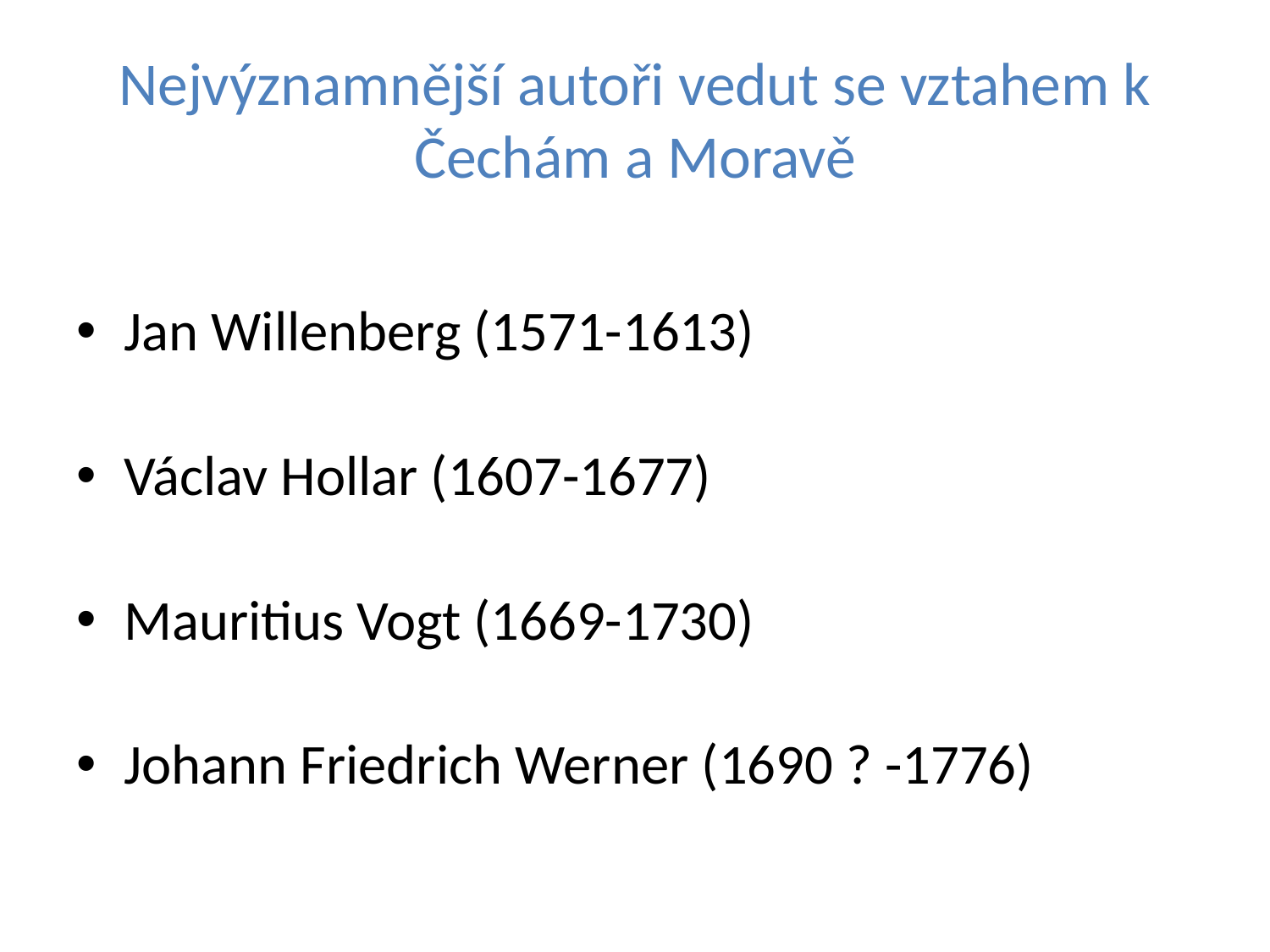

# Nejvýznamnější autoři vedut se vztahem k Čechám a Moravě
Jan Willenberg (1571-1613)

Václav Hollar (1607-1677)

Mauritius Vogt (1669-1730)

Johann Friedrich Werner (1690 ? -1776)